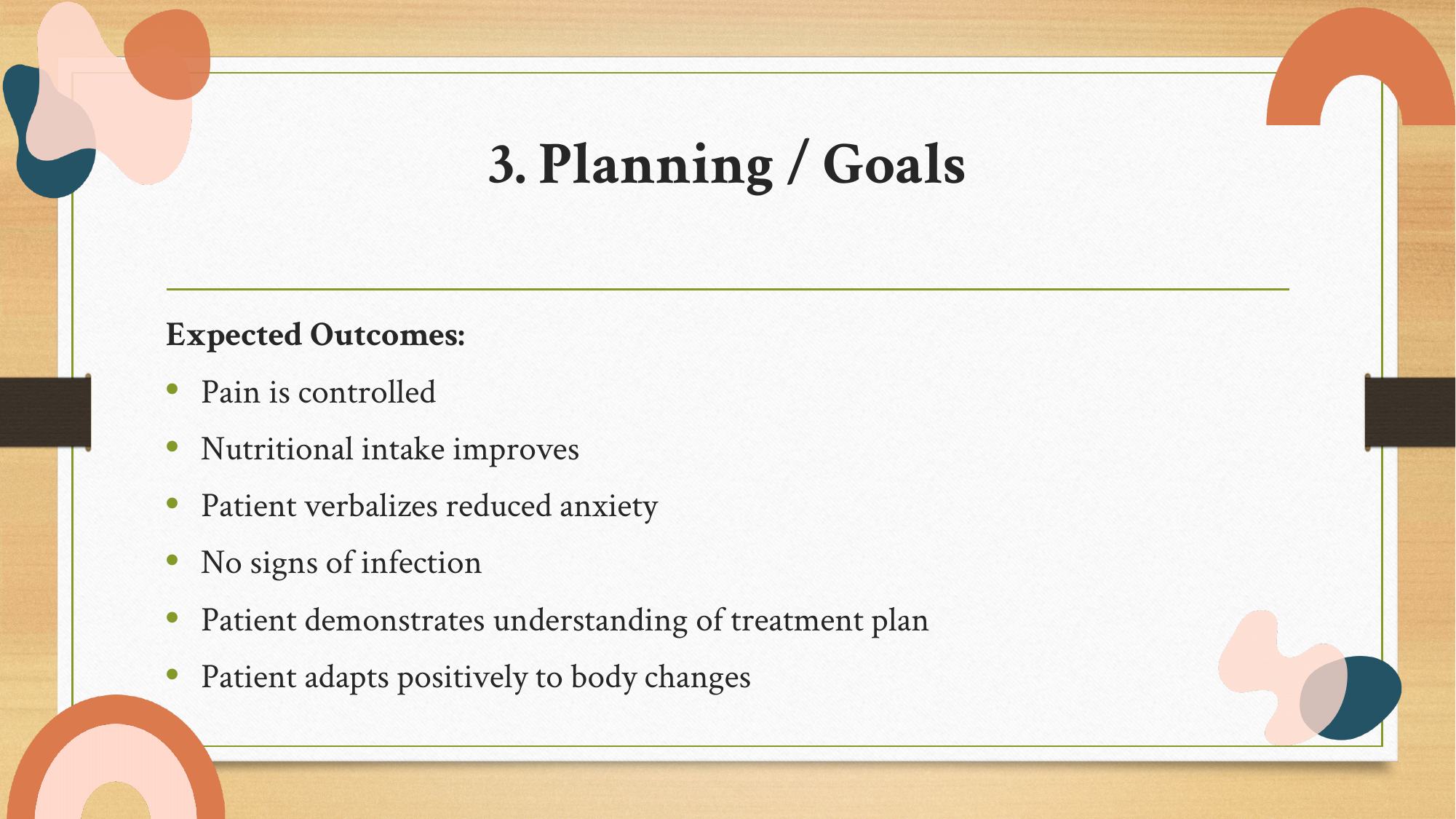

# 3. Planning / Goals
Expected Outcomes:
Pain is controlled
Nutritional intake improves
Patient verbalizes reduced anxiety
No signs of infection
Patient demonstrates understanding of treatment plan
Patient adapts positively to body changes